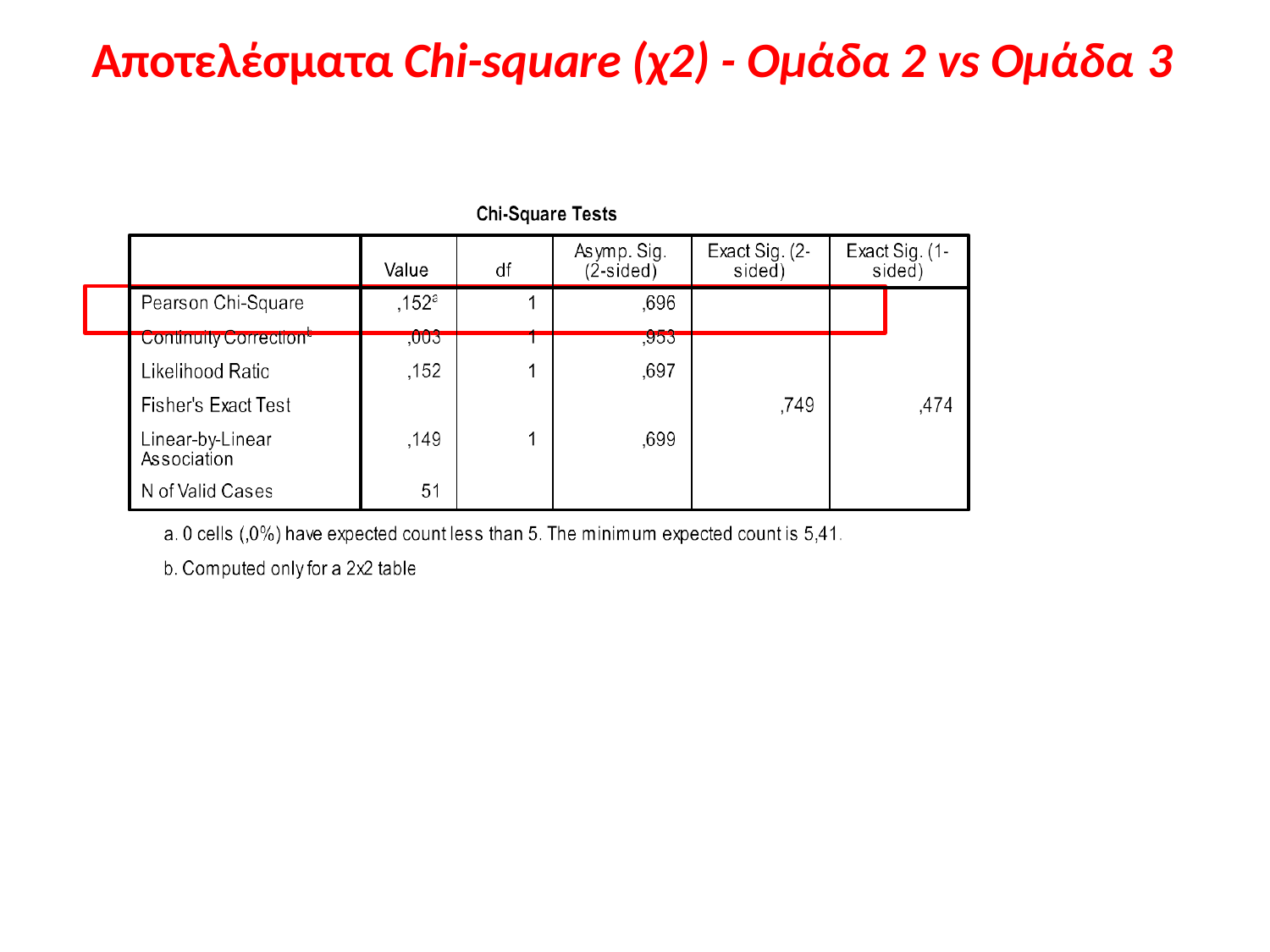

# Αποτελέσματα Chi-square (χ2) - Ομάδα 2 vs Ομάδα 3